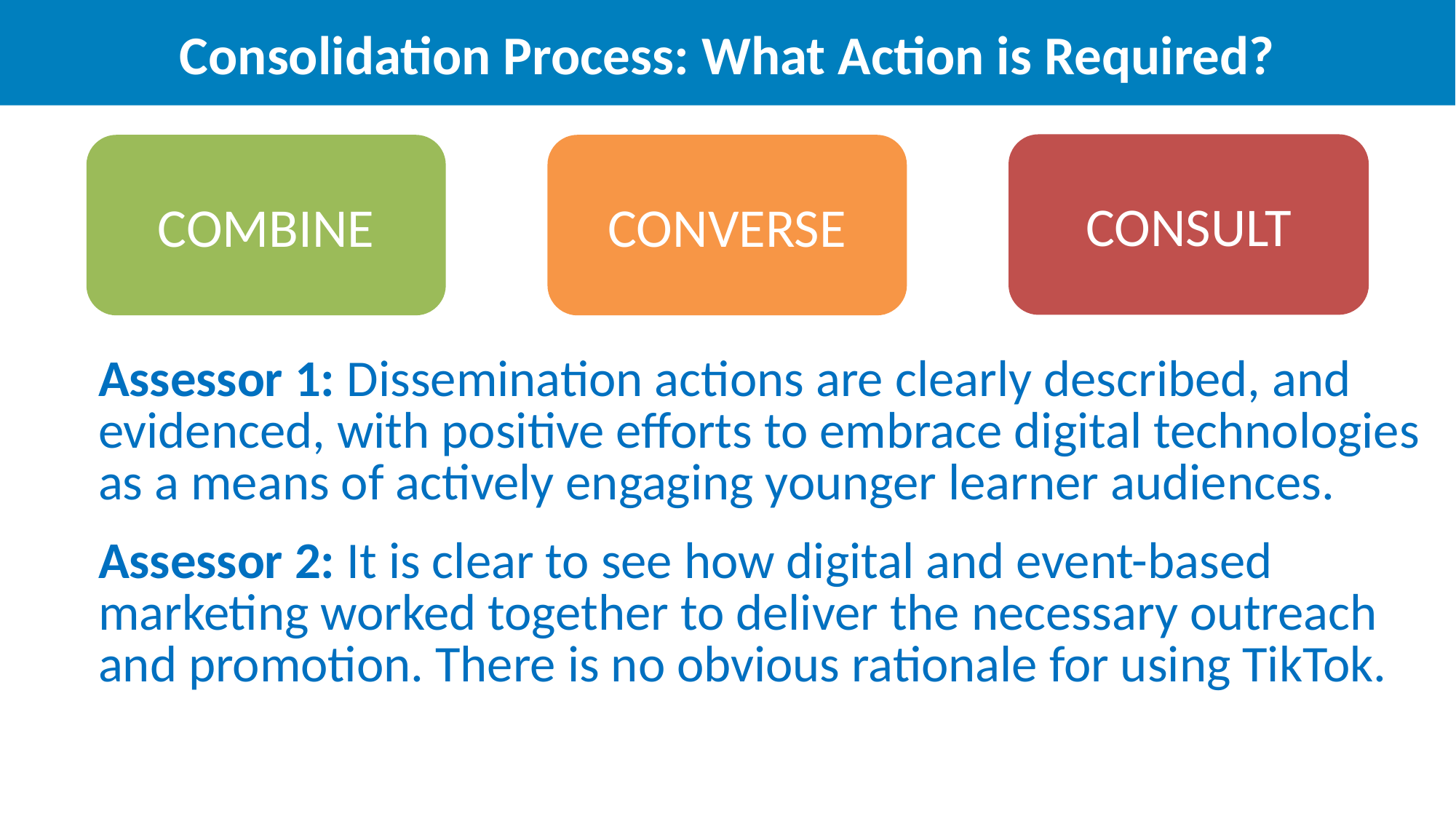

Consolidation Process: What Action is Required?

CONSULT
COMBINE
CONVERSE
| Assessor 1: Dissemination actions are clearly described, and evidenced, with positive efforts to embrace digital technologies as a means of actively engaging younger learner audiences. Assessor 2: It is clear to see how digital and event-based marketing worked together to deliver the necessary outreach and promotion. There is no obvious rationale for using TikTok. |
| --- |